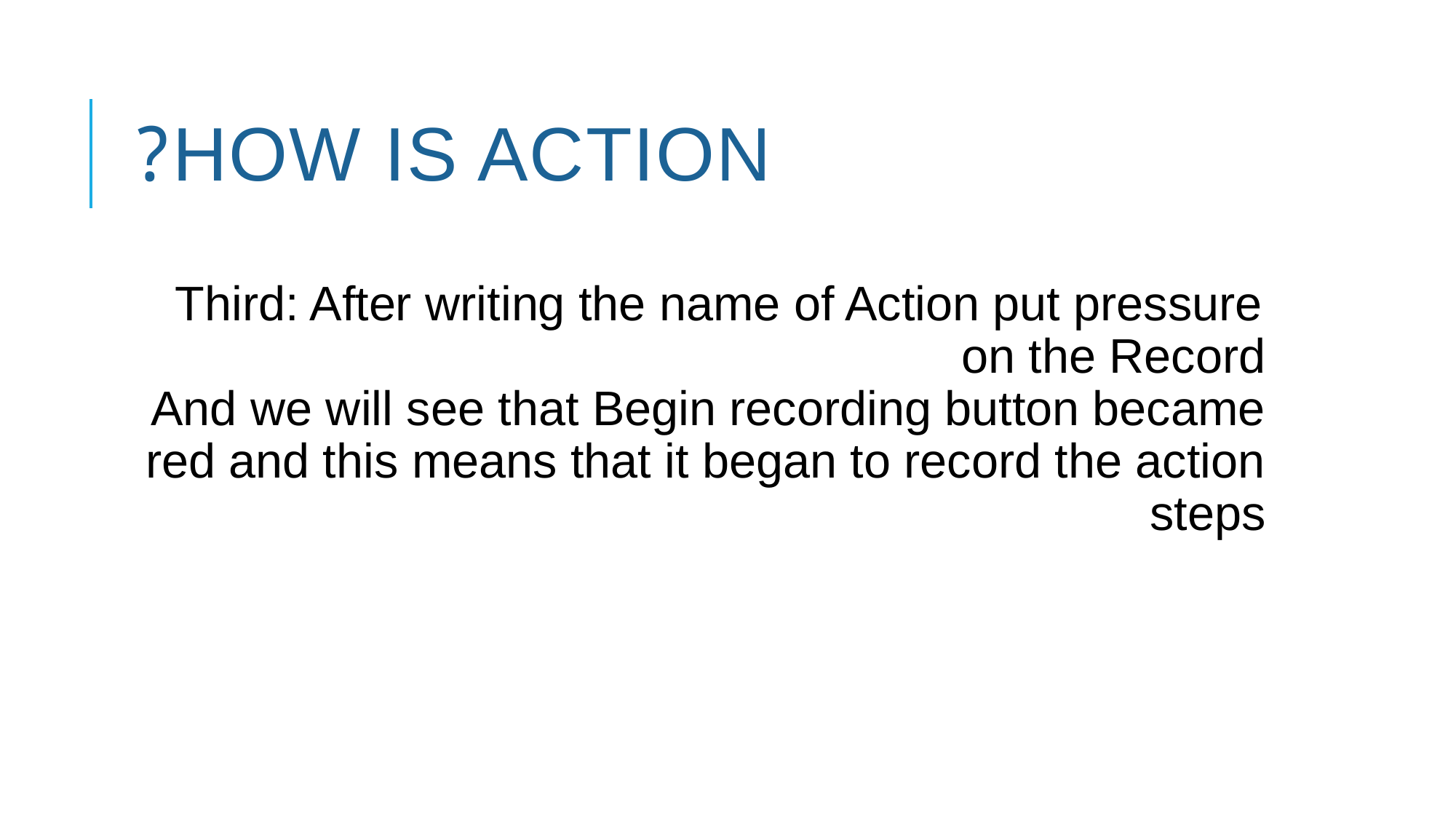

# How is Action?
Third: After writing the name of Action put pressure on the Record
And we will see that Begin recording button became red and this means that it began to record the action steps